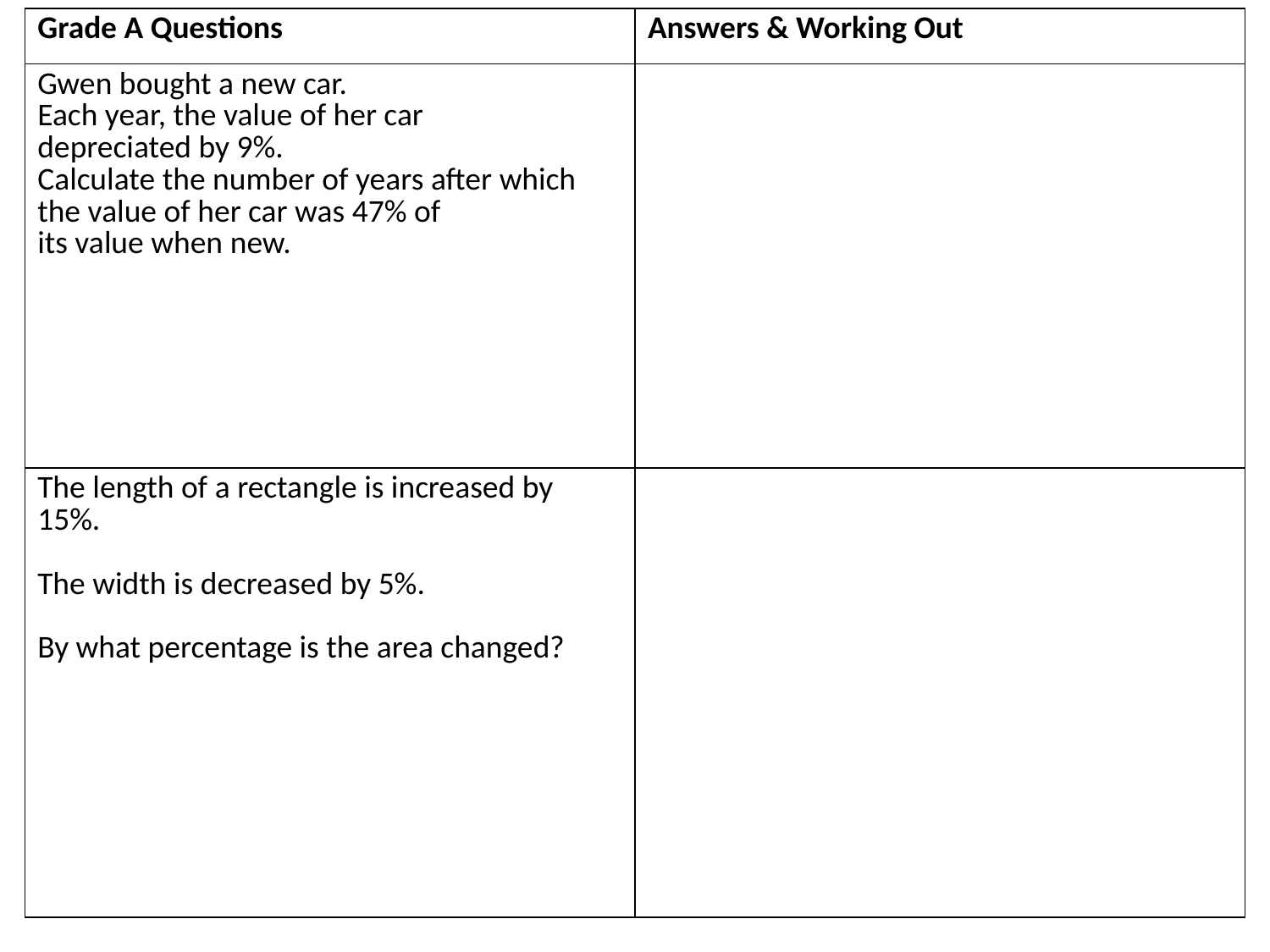

| Grade A Questions | Answers & Working Out |
| --- | --- |
| Gwen bought a new car. Each year, the value of her car depreciated by 9%. Calculate the number of years after which the value of her car was 47% of its value when new. |  |
| The length of a rectangle is increased by 15%. The width is decreased by 5%. By what percentage is the area changed? |  |